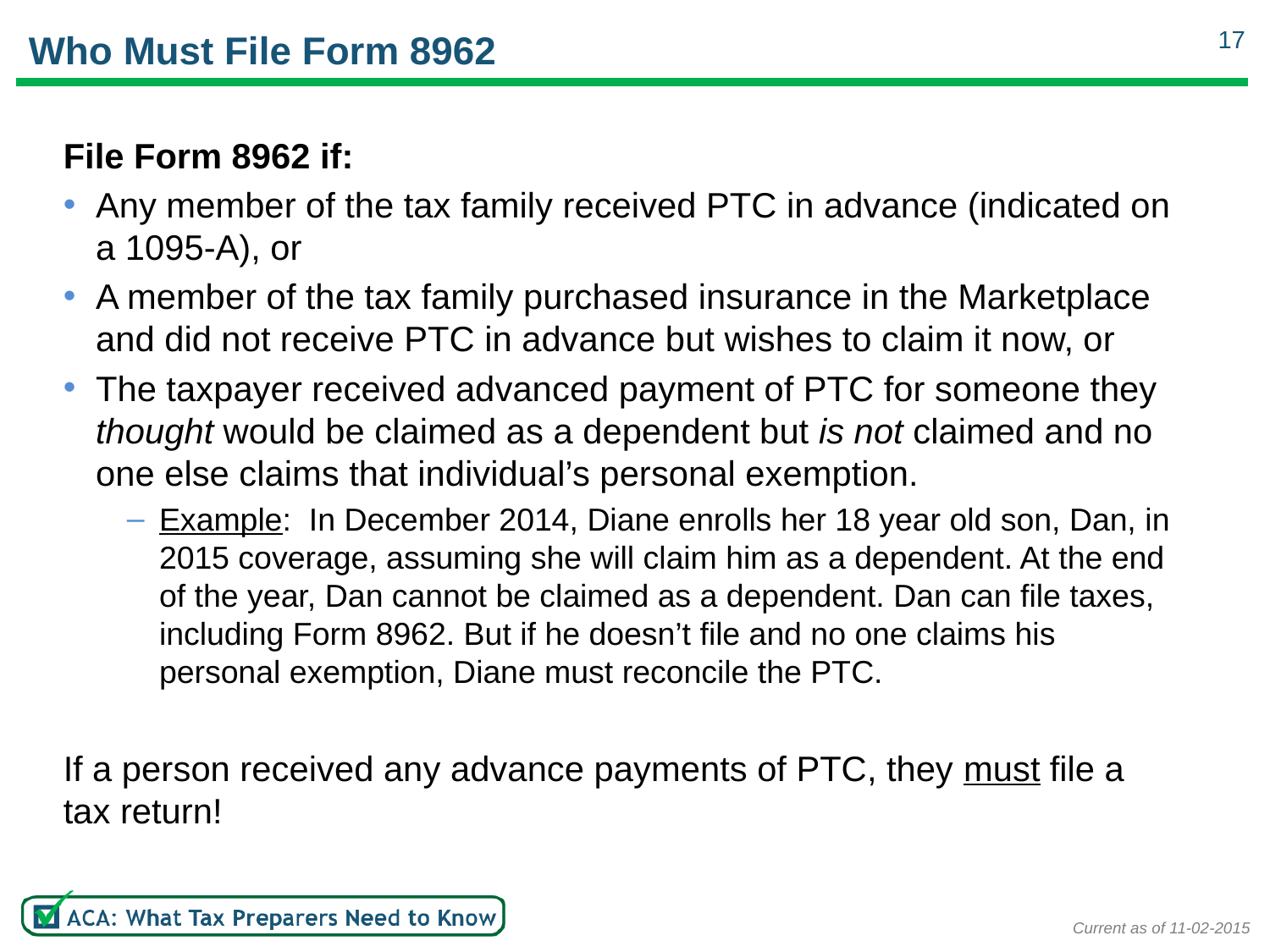

# Who Must File Form 8962
17
File Form 8962 if:
Any member of the tax family received PTC in advance (indicated on a 1095-A), or
A member of the tax family purchased insurance in the Marketplace and did not receive PTC in advance but wishes to claim it now, or
The taxpayer received advanced payment of PTC for someone they thought would be claimed as a dependent but is not claimed and no one else claims that individual’s personal exemption.
Example:  In December 2014, Diane enrolls her 18 year old son, Dan, in 2015 coverage, assuming she will claim him as a dependent. At the end of the year, Dan cannot be claimed as a dependent. Dan can file taxes, including Form 8962. But if he doesn’t file and no one claims his personal exemption, Diane must reconcile the PTC.

If a person received any advance payments of PTC, they must file a tax return!